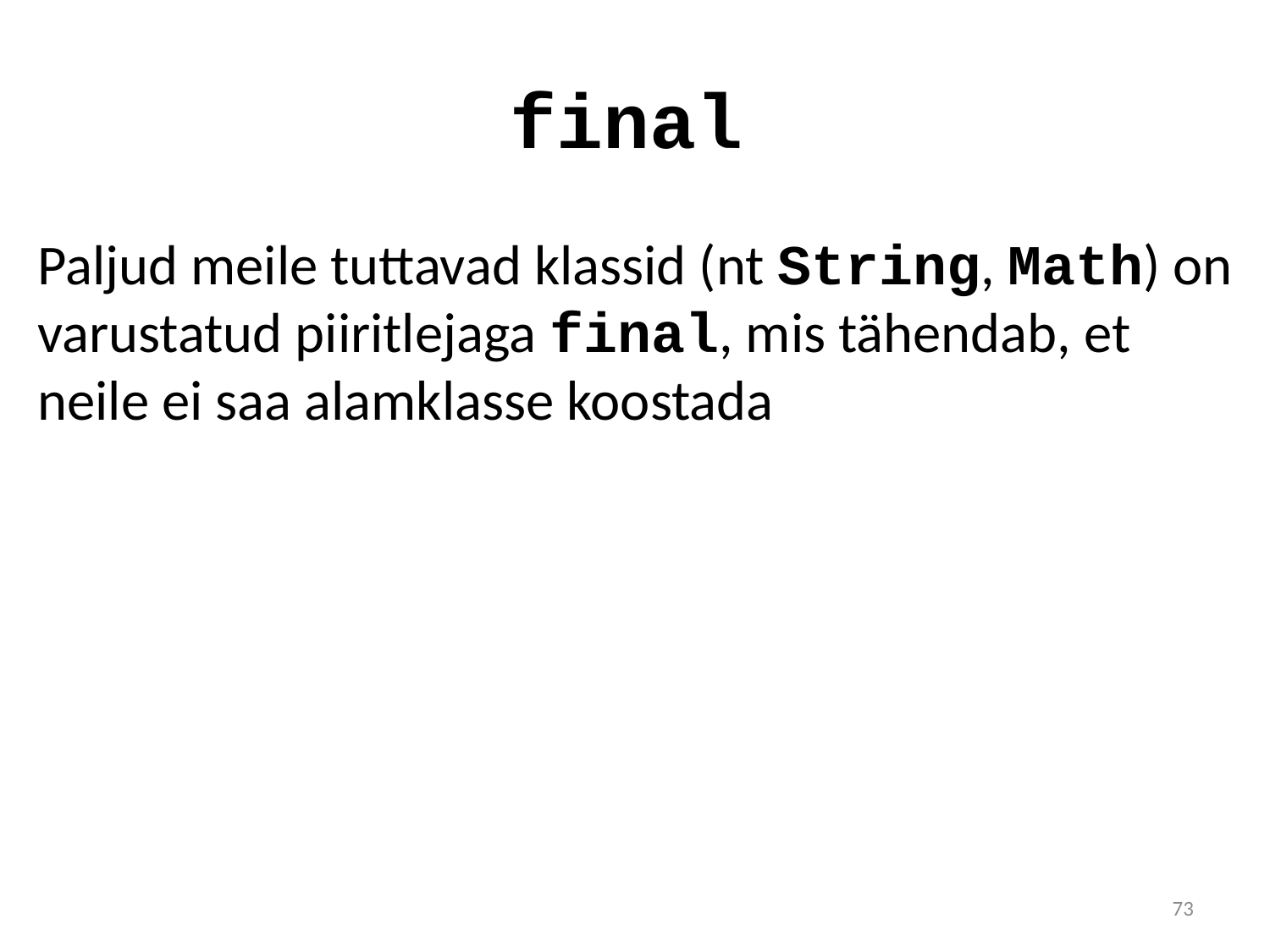

# final
Paljud meile tuttavad klassid (nt String, Math) on varustatud piiritlejaga final, mis tähendab, et neile ei saa alamklasse koostada
73